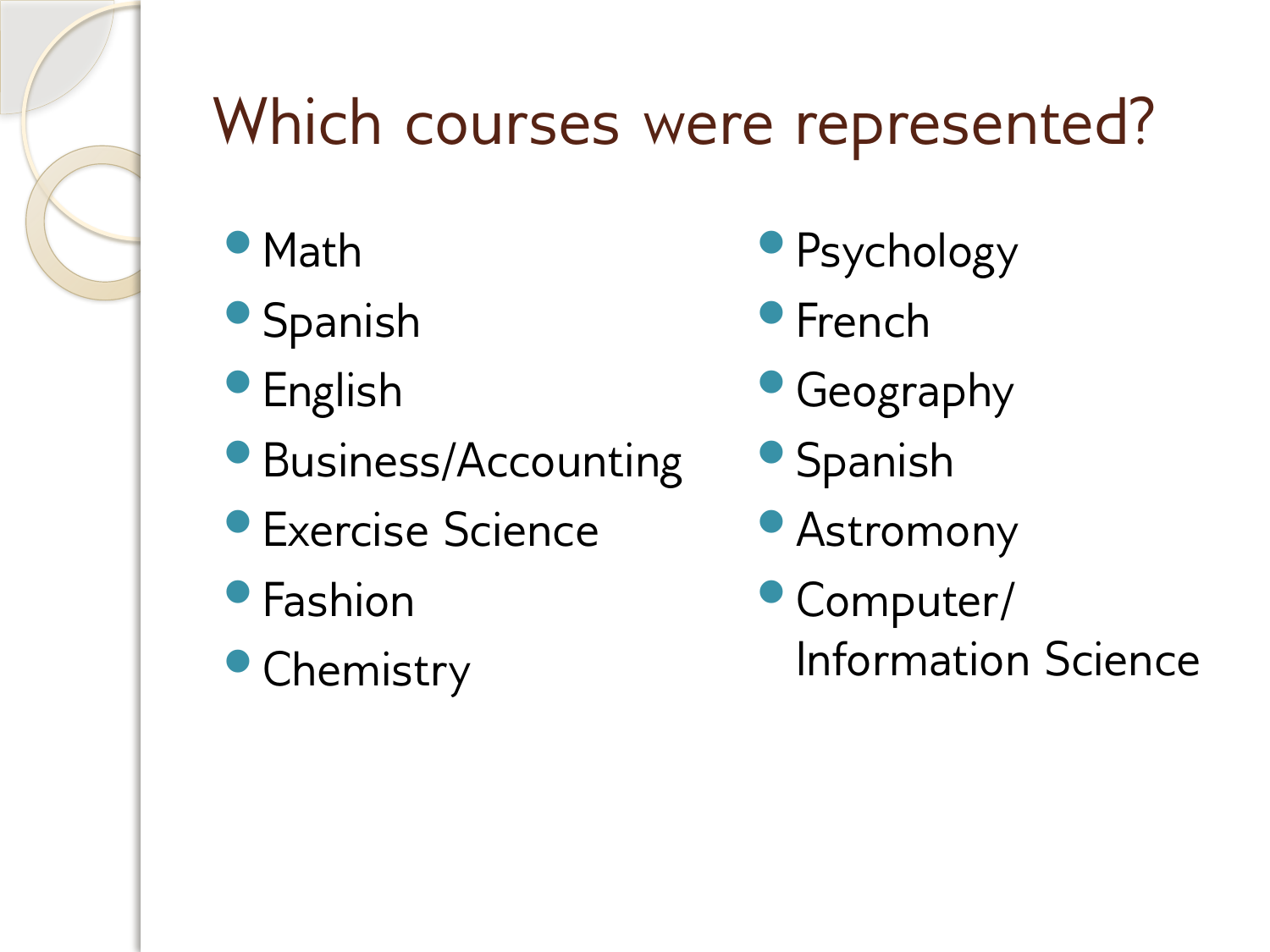

# Which courses were represented?
Math
Spanish
English
Business/Accounting
Exercise Science
Fashion
Chemistry
Psychology
French
Geography
Spanish
Astromony
Computer/Information Science